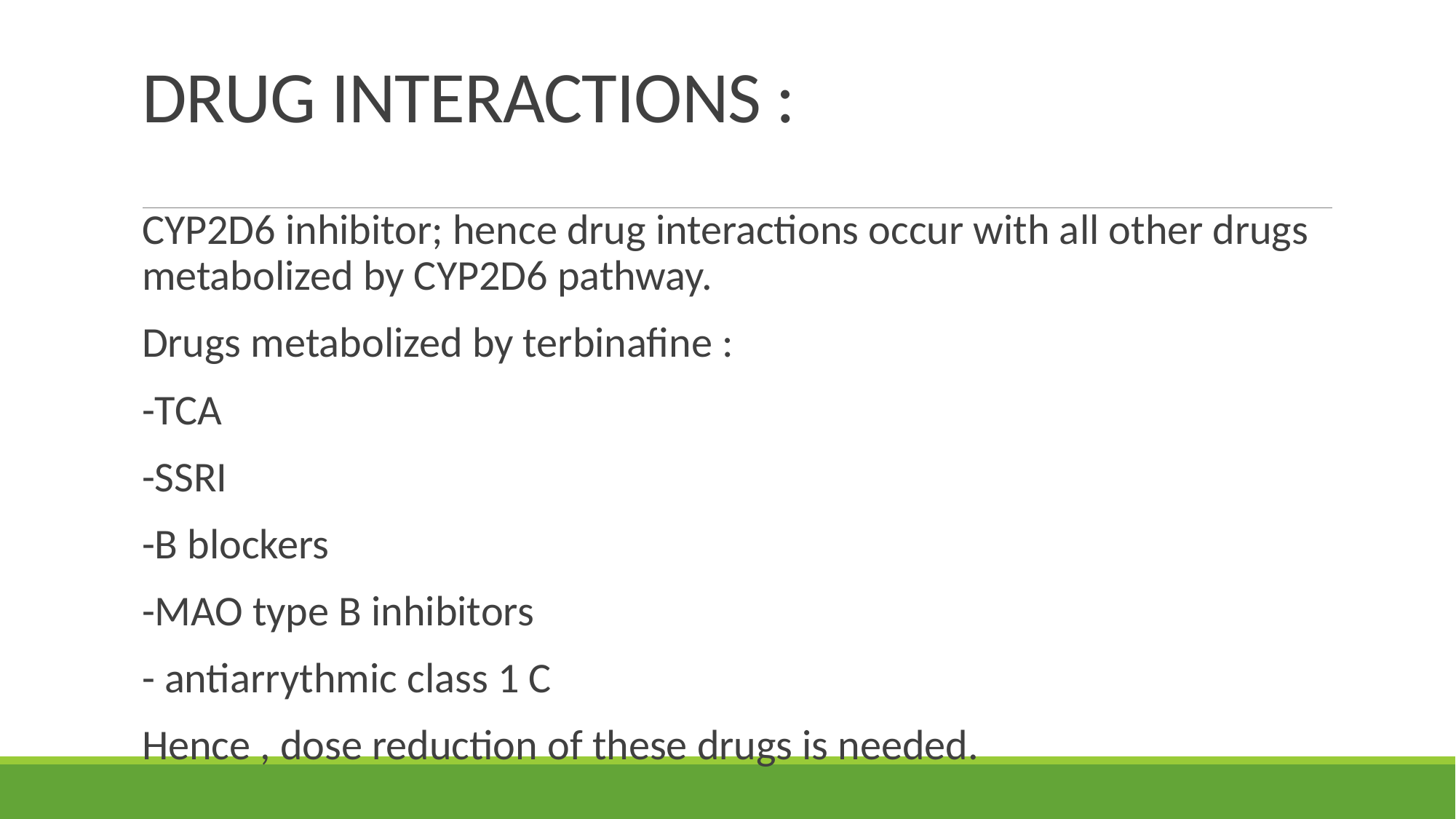

# DRUG INTERACTIONS :
CYP2D6 inhibitor; hence drug interactions occur with all other drugs metabolized by CYP2D6 pathway.
Drugs metabolized by terbinafine :
-TCA
-SSRI
-B blockers
-MAO type B inhibitors
- antiarrythmic class 1 C
Hence , dose reduction of these drugs is needed.